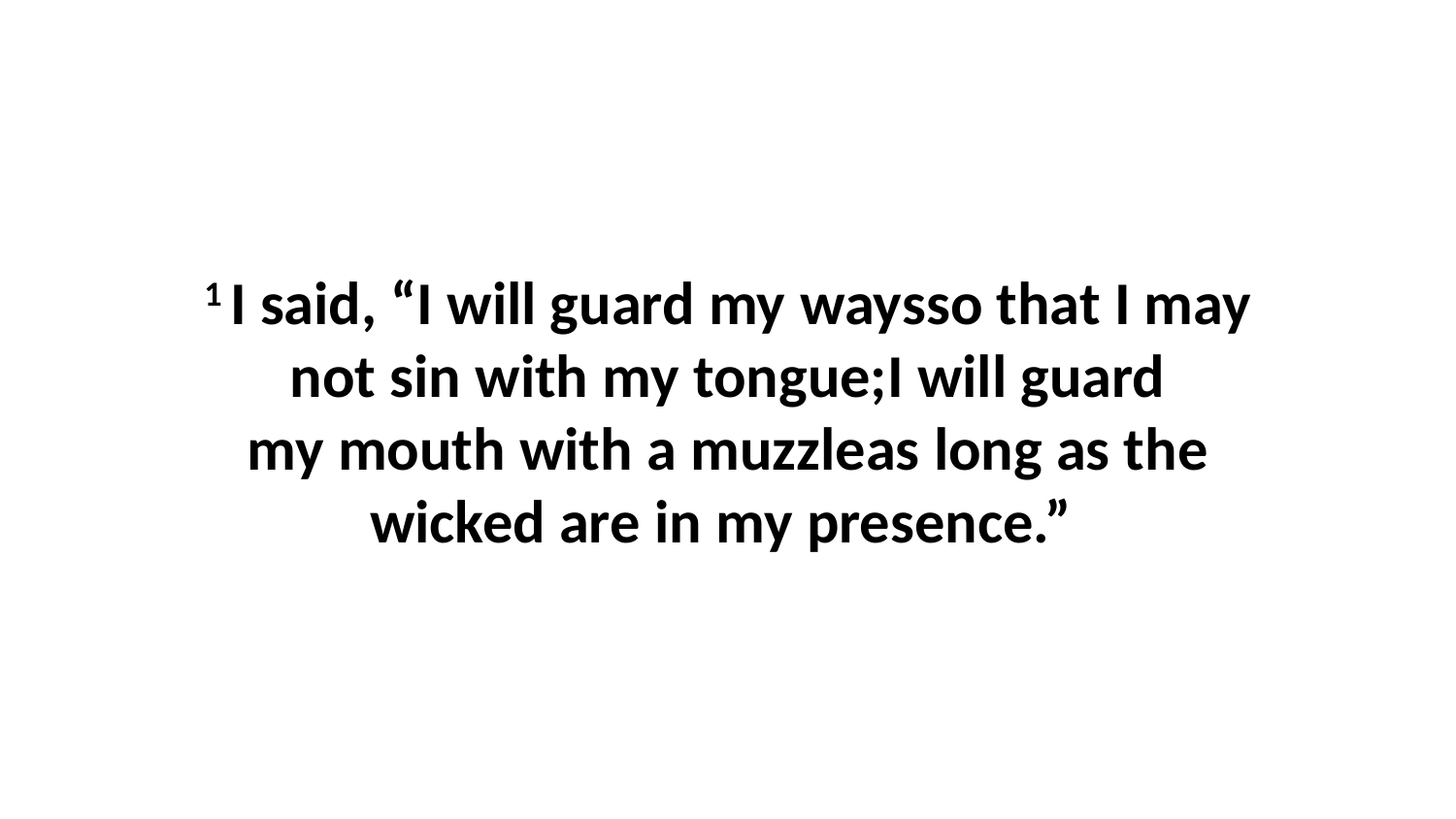

1 I said, “I will guard my waysso that I may not sin with my tongue;I will guard my mouth with a muzzleas long as the wicked are in my presence.”